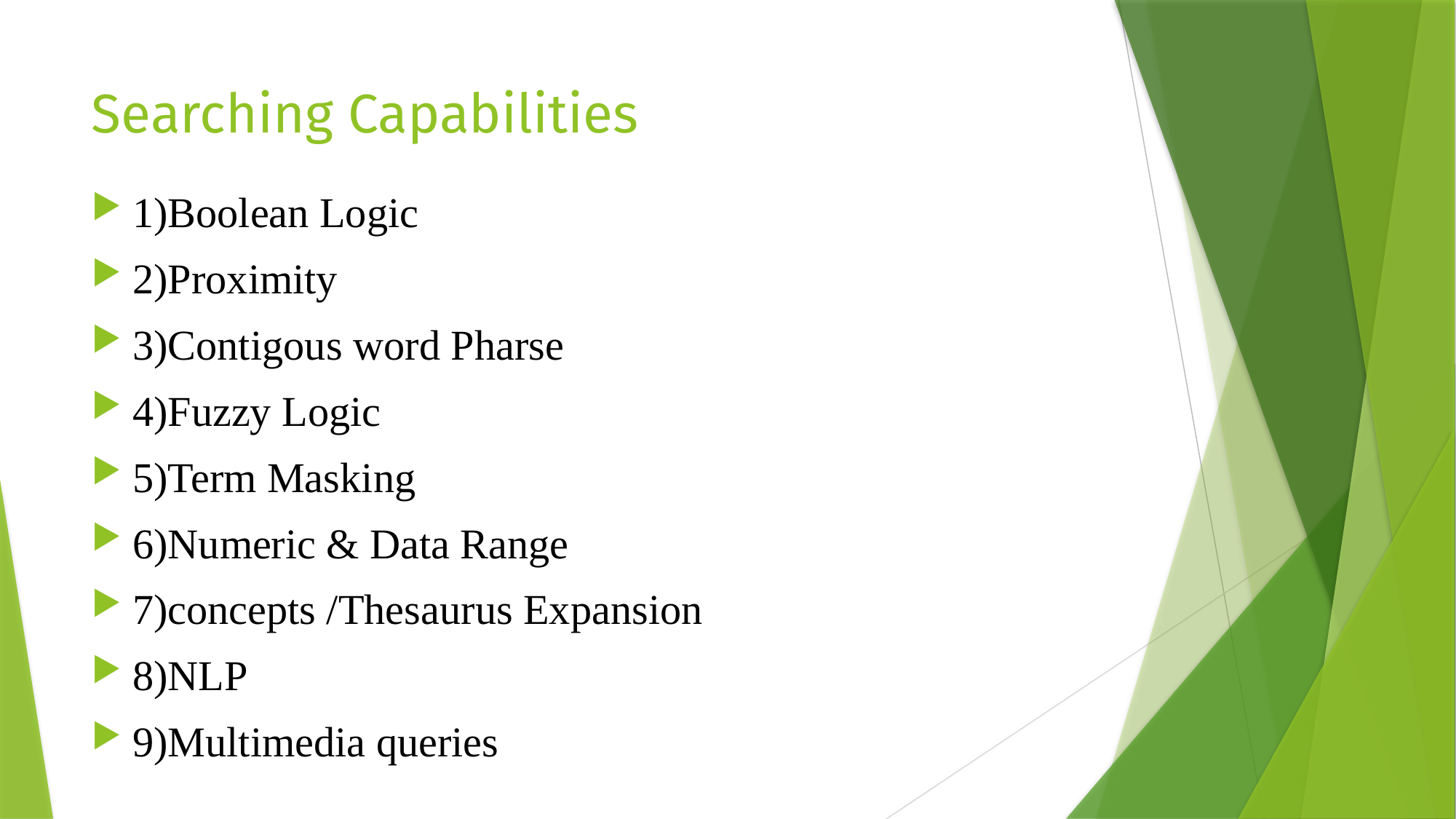

# Searching Capabilities
1)Boolean Logic
2)Proximity
3)Contigous word Pharse
4)Fuzzy Logic
5)Term Masking
6)Numeric & Data Range
7)concepts /Thesaurus Expansion
8)NLP
9)Multimedia queries